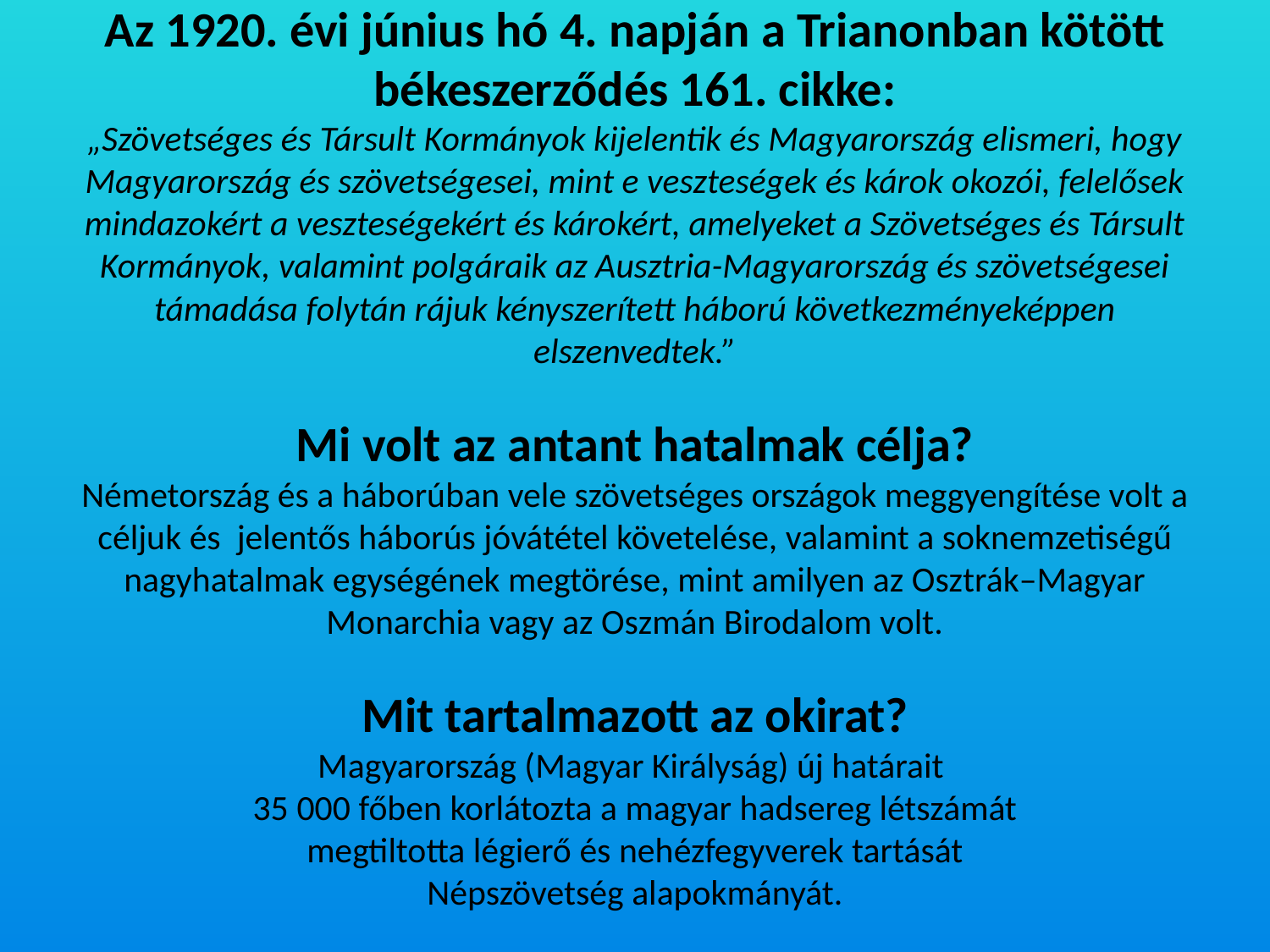

# Az 1920. évi június hó 4. napján a Trianonban kötött békeszerződés 161. cikke: „Szövetséges és Társult Kormányok kijelentik és Magyarország elismeri, hogy Magyarország és szövetségesei, mint e veszteségek és károk okozói, felelősek mindazokért a veszteségekért és károkért, amelyeket a Szövetséges és Társult Kormányok, valamint polgáraik az Ausztria-Magyarország és szövetségesei támadása folytán rájuk kényszerített háború következményeképpen elszenvedtek.”   Mi volt az antant hatalmak célja? Németország és a háborúban vele szövetséges országok meggyengítése volt a céljuk és  jelentős háborús jóvátétel követelése, valamint a soknemzetiségű nagyhatalmak egységének megtörése, mint amilyen az Osztrák–Magyar Monarchia vagy az Oszmán Birodalom volt.   Mit tartalmazott az okirat? Magyarország (Magyar Királyság) új határait 35 000 főben korlátozta a magyar hadsereg létszámát megtiltotta légierő és nehézfegyverek tartását Népszövetség alapokmányát.